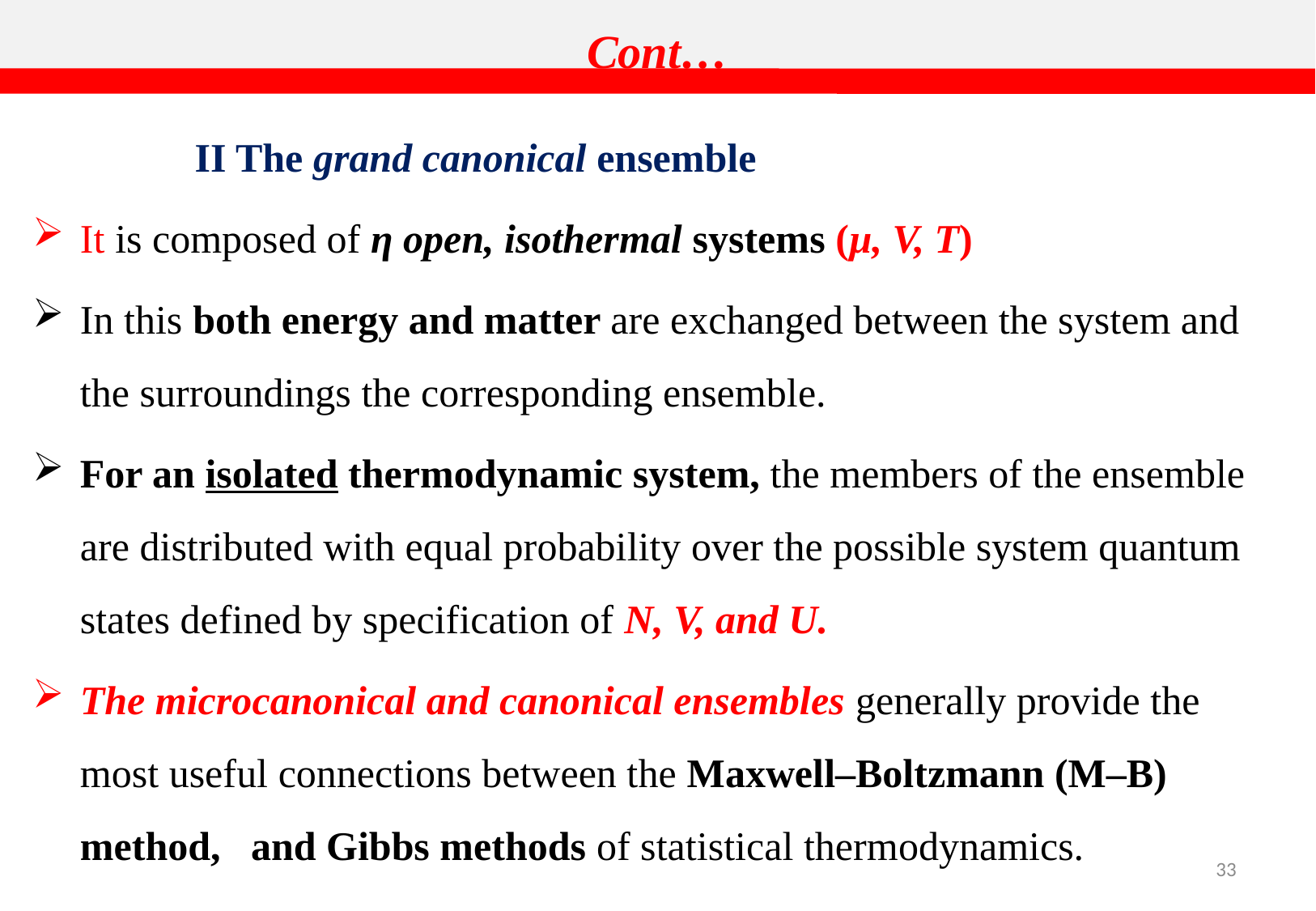

# Cont…
                II The grand canonical ensemble
It is composed of η open, isothermal systems (µ, V, T)
In this both energy and matter are exchanged between the system and the surroundings the corresponding ensemble.
For an isolated thermodynamic system, the members of the ensemble are distributed with equal probability over the possible system quantum states defined by specification of N, V, and U.
The microcanonical and canonical ensembles generally provide the most useful connections between the Maxwell–Boltzmann (M–B) method,   and Gibbs methods of statistical thermodynamics.
33